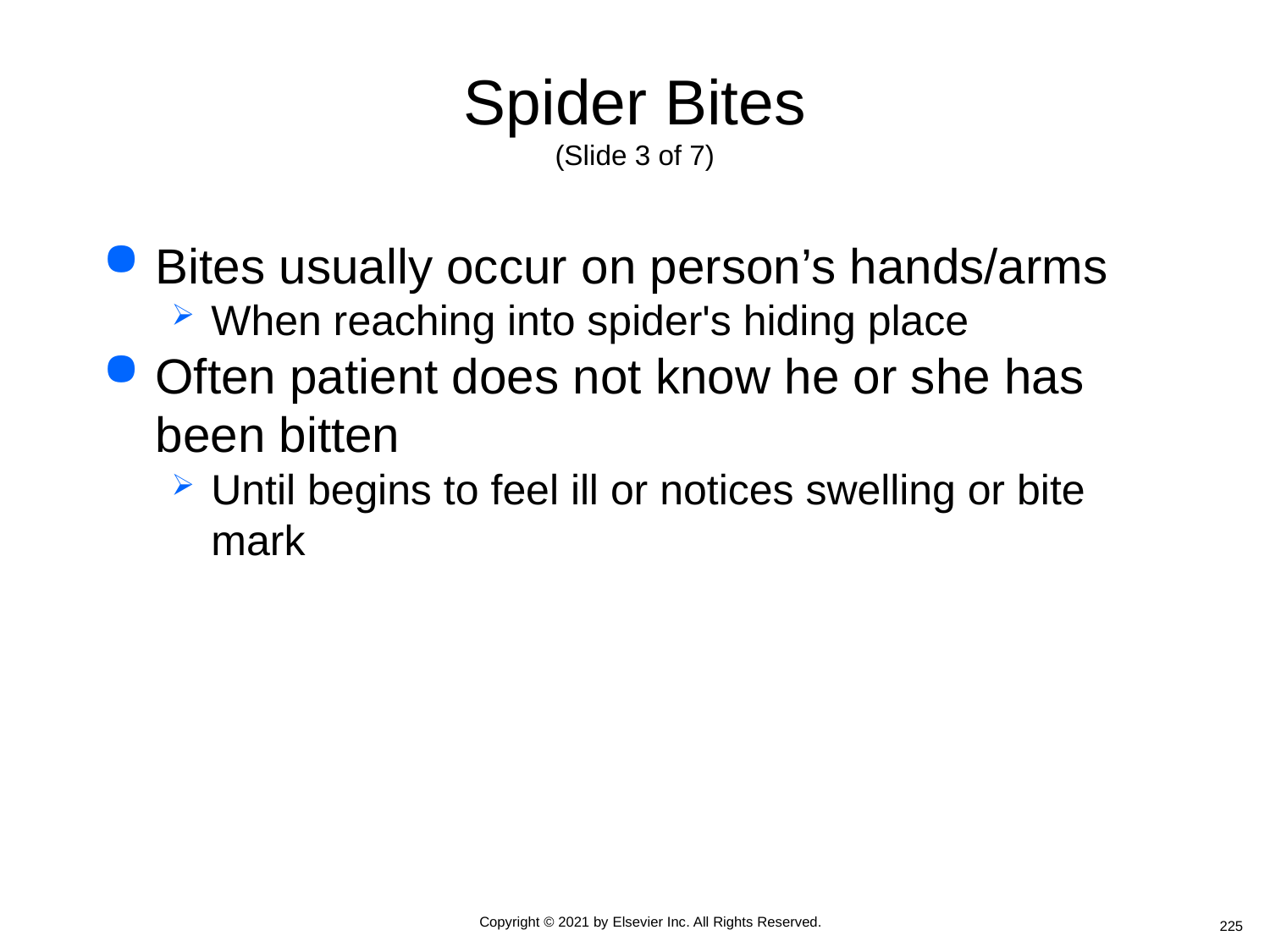

# Spider Bites (Slide 3 of 7)
Bites usually occur on person’s hands/arms
When reaching into spider's hiding place
Often patient does not know he or she has been bitten
Until begins to feel ill or notices swelling or bite mark

225